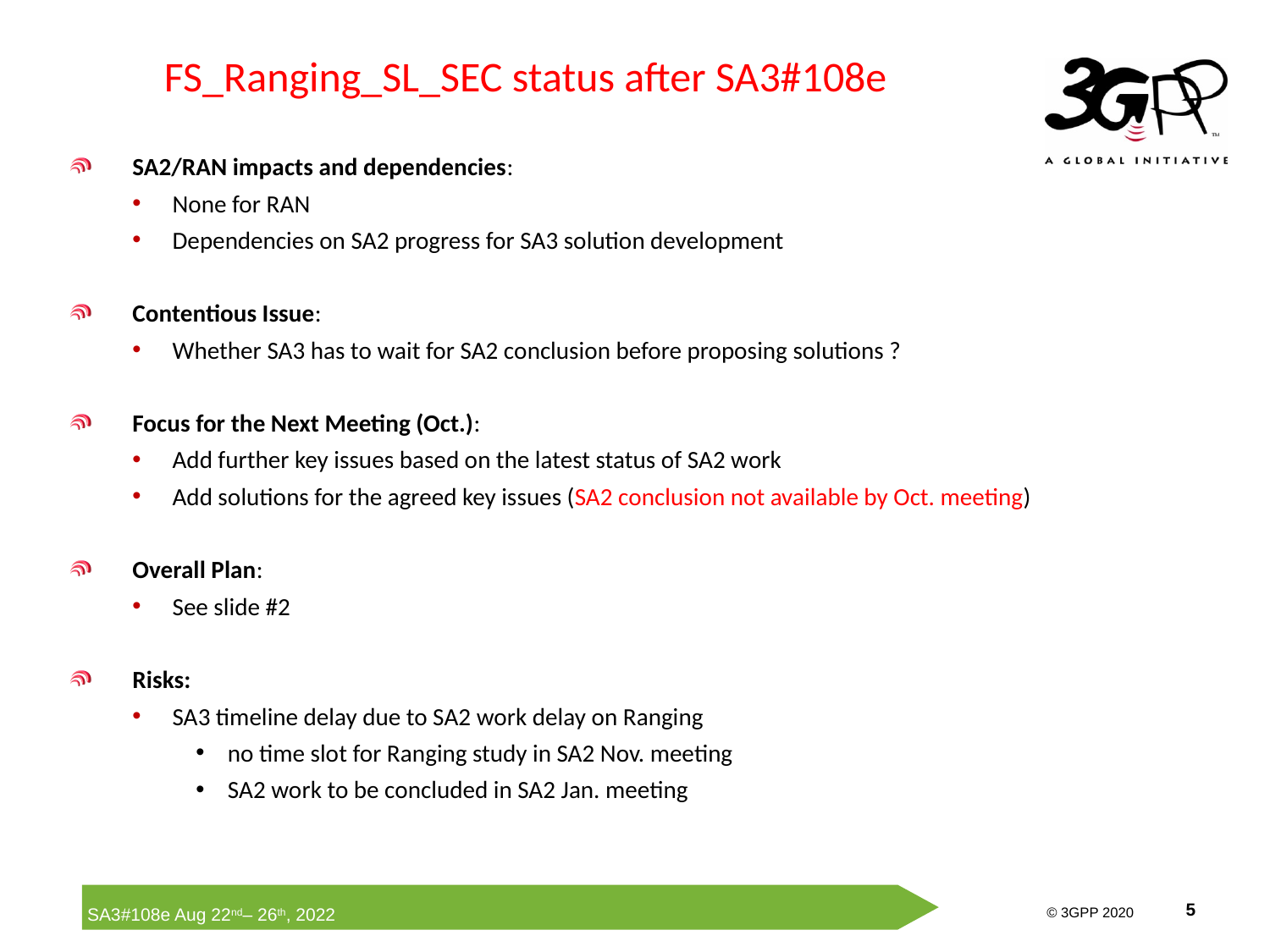

# FS_Ranging_SL_SEC status after SA3#108e
SA2/RAN impacts and dependencies:
None for RAN
Dependencies on SA2 progress for SA3 solution development

Contentious Issue:
Whether SA3 has to wait for SA2 conclusion before proposing solutions ?

Focus for the Next Meeting (Oct.):
Add further key issues based on the latest status of SA2 work
Add solutions for the agreed key issues (SA2 conclusion not available by Oct. meeting)

Overall Plan:
See slide #2

Risks:
SA3 timeline delay due to SA2 work delay on Ranging
no time slot for Ranging study in SA2 Nov. meeting
SA2 work to be concluded in SA2 Jan. meeting